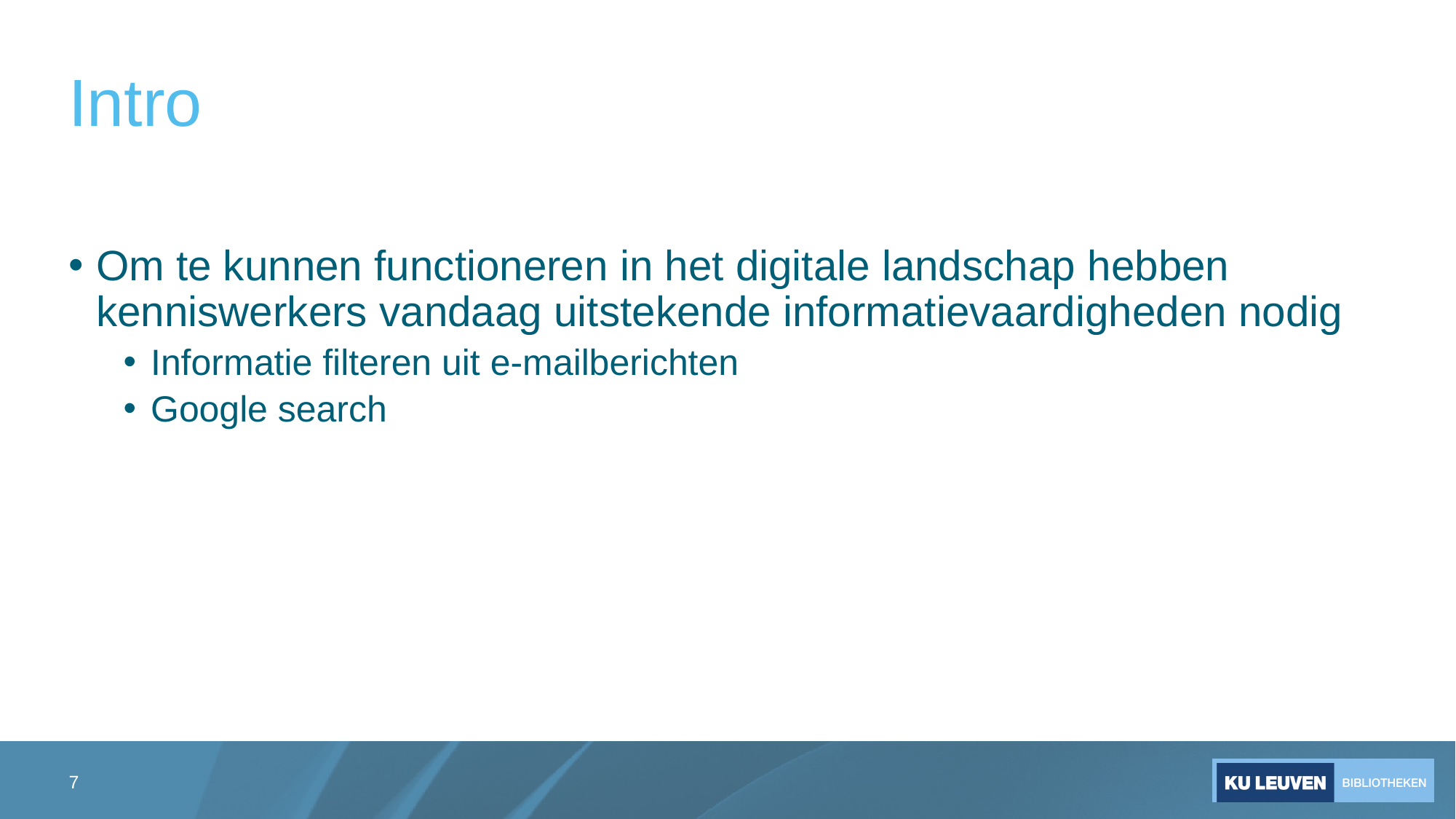

# Intro
Om te kunnen functioneren in het digitale landschap hebben kenniswerkers vandaag uitstekende informatievaardigheden nodig
Informatie filteren uit e-mailberichten
Google search
7